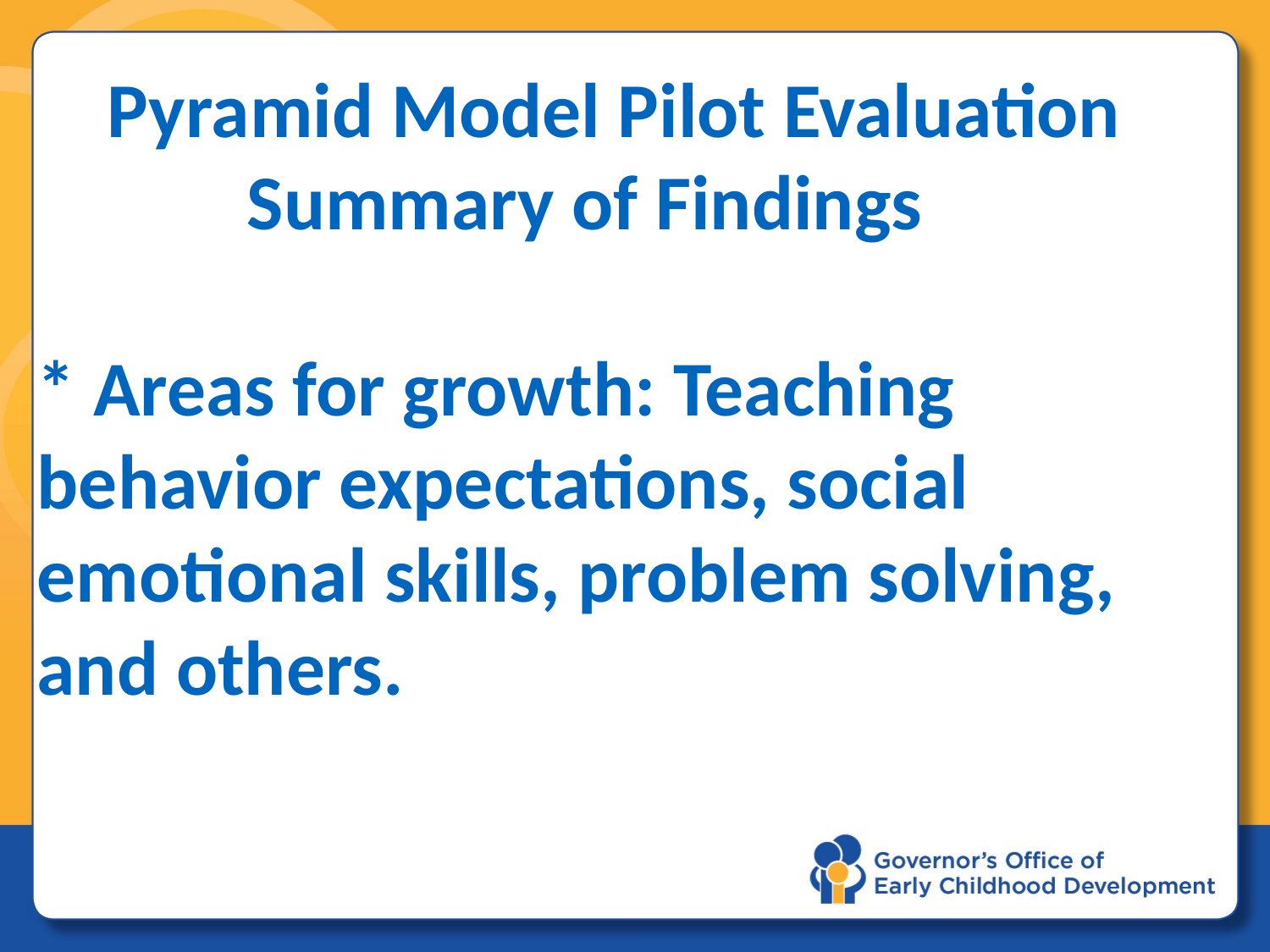

# Pyramid Model Pilot Evaluation Summary of Findings * Areas for growth: Teaching behavior expectations, social emotional skills, problem solving, and others.